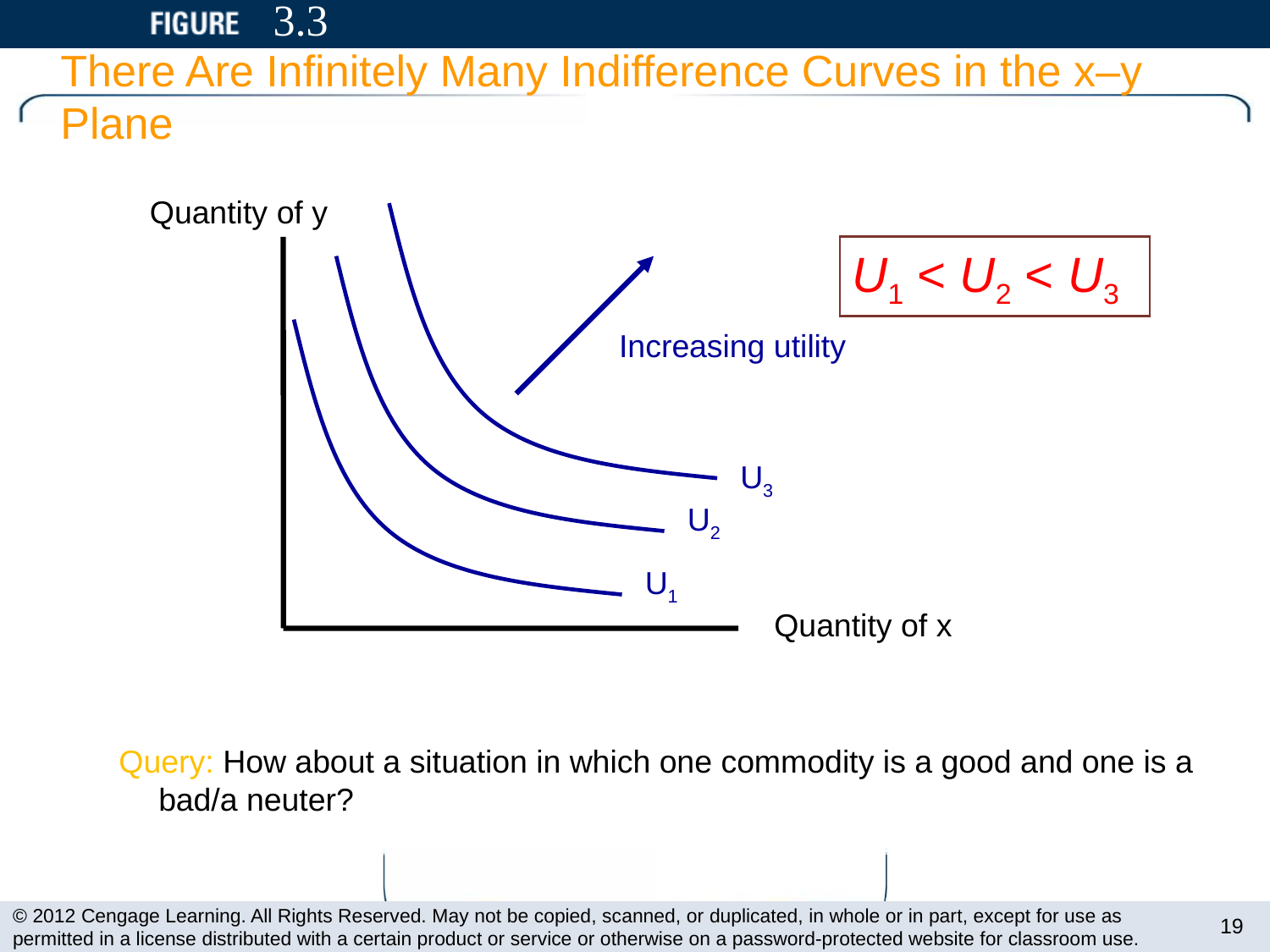

# 3.3
There Are Infinitely Many Indifference Curves in the x–y Plane
Quantity of y

Quantity of x

Increasing utility

U3
U2
U1
U1 < U2 < U3

Query: How about a situation in which one commodity is a good and one is a bad/a neuter?
19
© 2012 Cengage Learning. All Rights Reserved. May not be copied, scanned, or duplicated, in whole or in part, except for use as permitted in a license distributed with a certain product or service or otherwise on a password-protected website for classroom use.